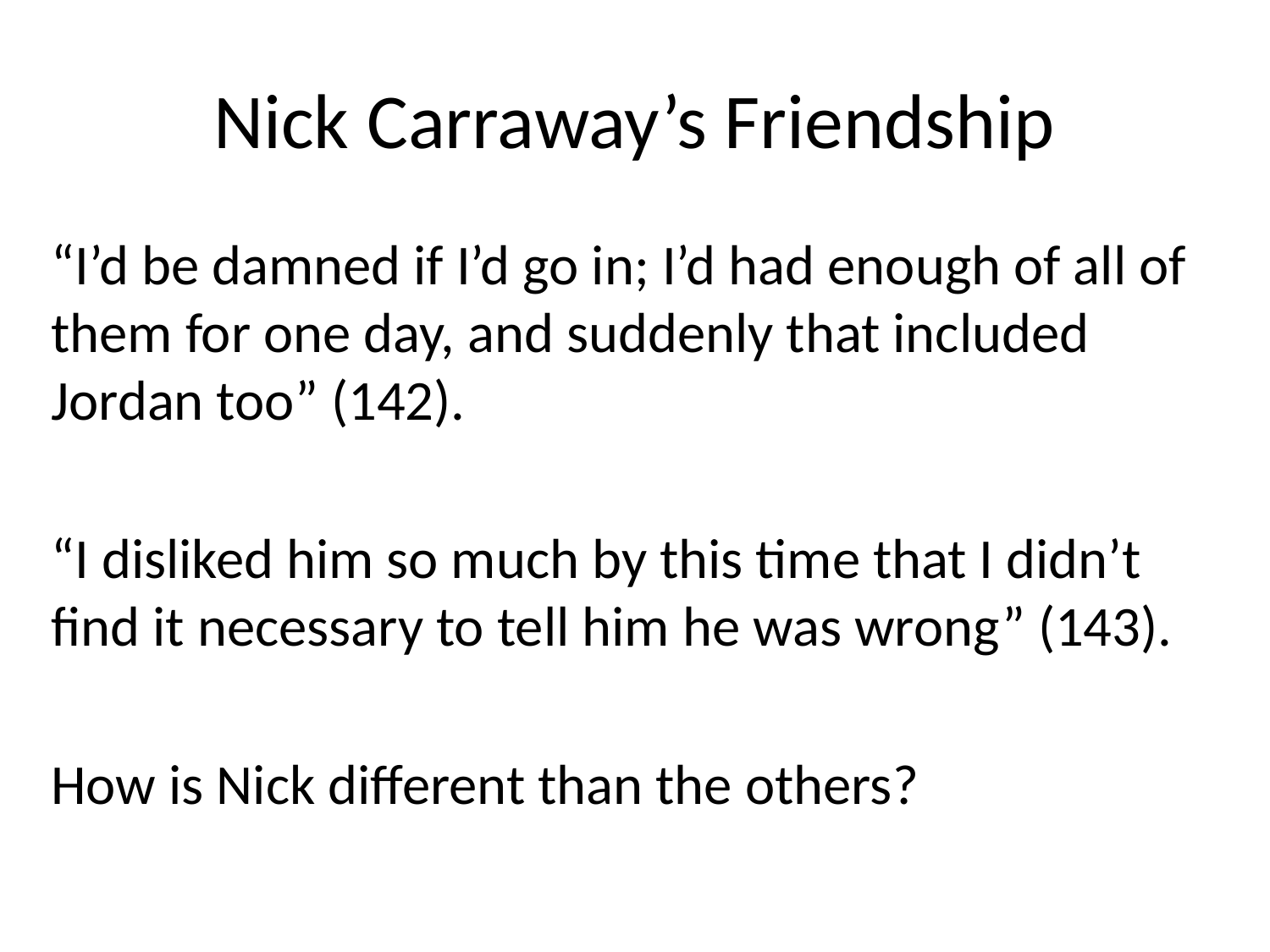

# Nick Carraway’s Friendship
“I’d be damned if I’d go in; I’d had enough of all of them for one day, and suddenly that included Jordan too” (142).

“I disliked him so much by this time that I didn’t find it necessary to tell him he was wrong” (143).

How is Nick different than the others?